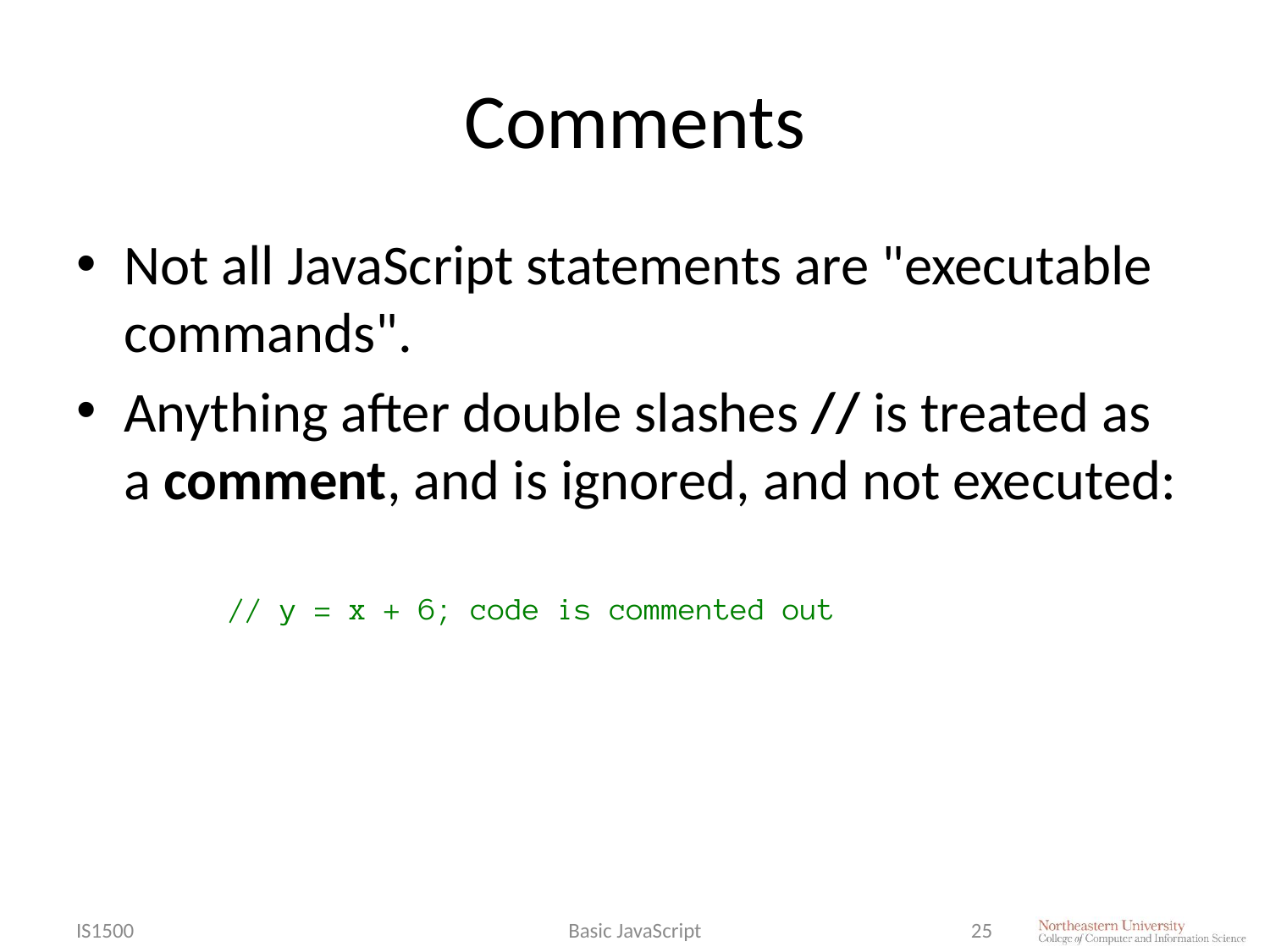

# Comments
Not all JavaScript statements are "executable commands".
Anything after double slashes // is treated as a comment, and is ignored, and not executed:

// y = x + 6; code is commented out
IS1500
Basic JavaScript
25